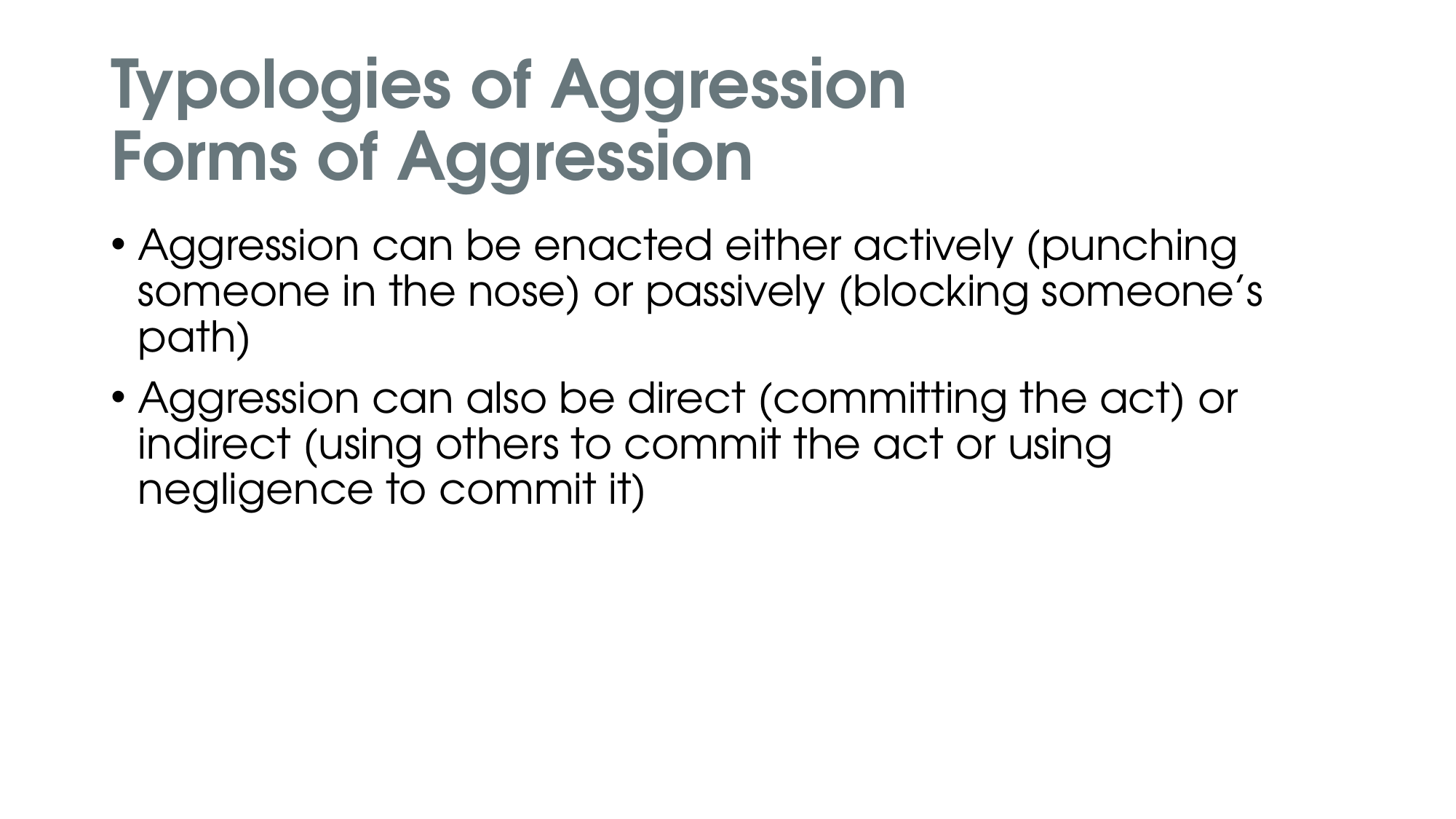

# Typologies of Aggression Forms of Aggression
Aggression can be enacted either actively (punching someone in the nose) or passively (blocking someone’s path)
Aggression can also be direct (committing the act) or indirect (using others to commit the act or using negligence to commit it)